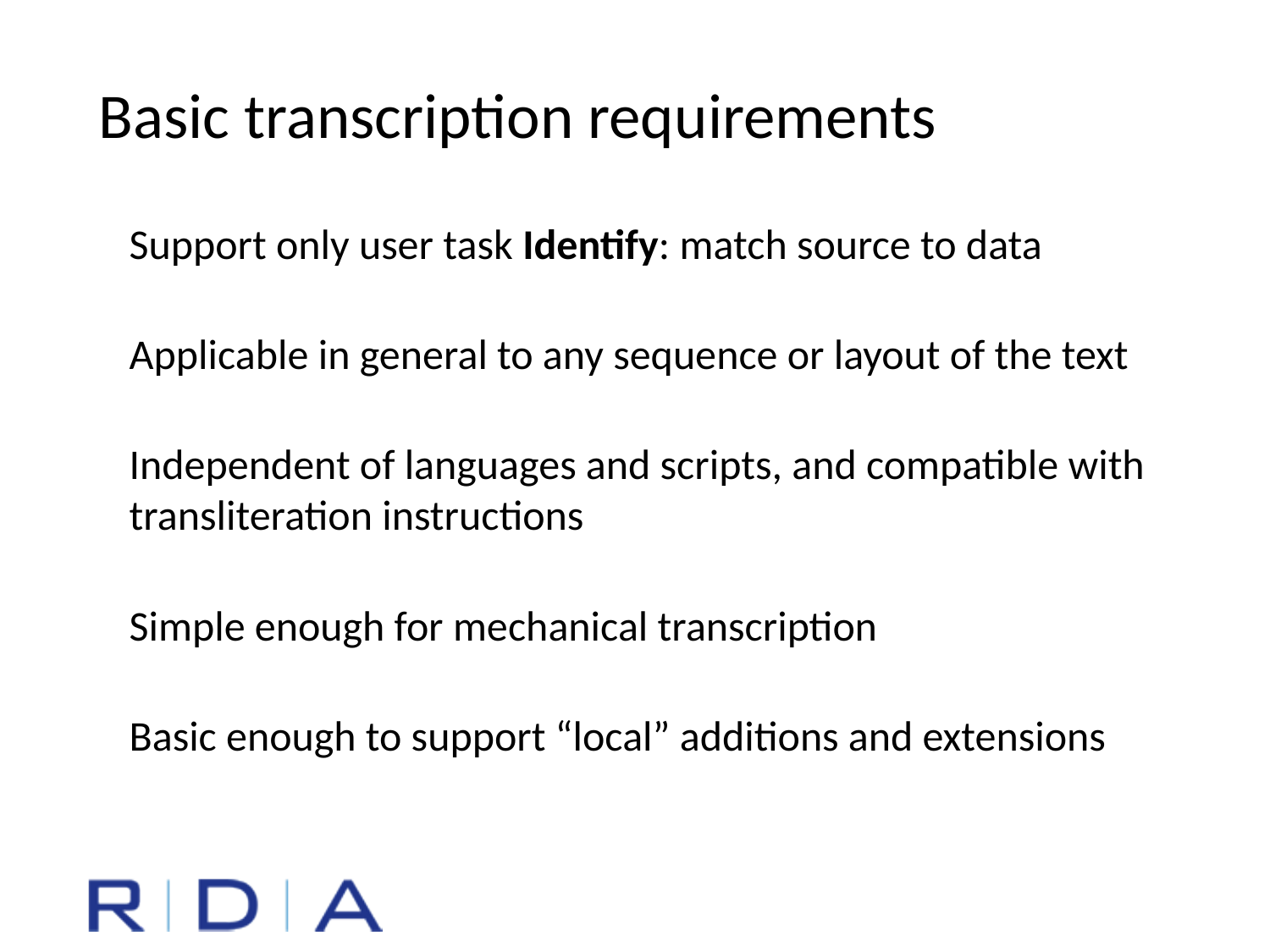

Basic transcription requirements
Support only user task Identify: match source to data
Applicable in general to any sequence or layout of the text
Independent of languages and scripts, and compatible with transliteration instructions
Simple enough for mechanical transcription
Basic enough to support “local” additions and extensions